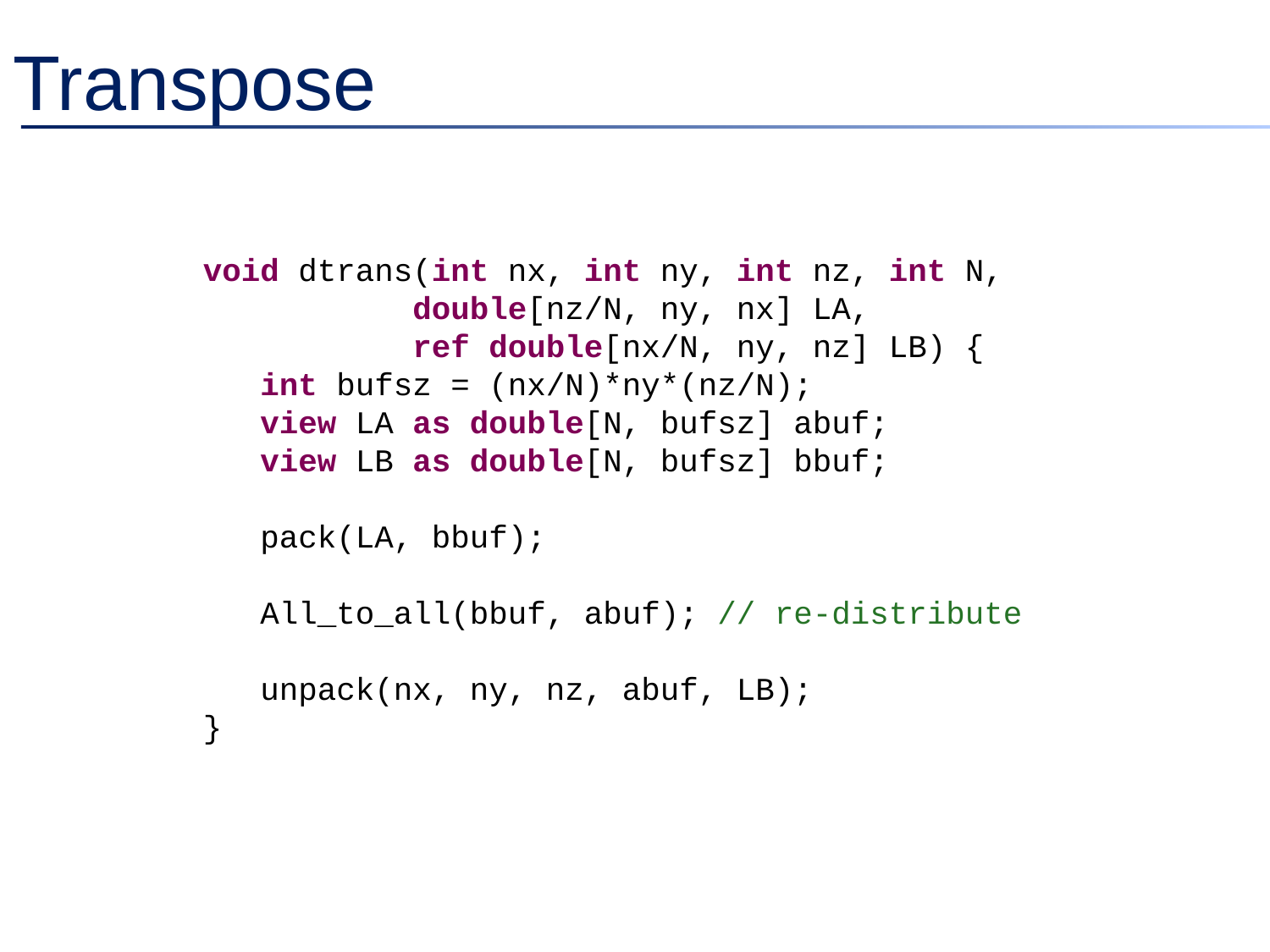

# Transpose
void dtrans(int nx, int ny, int nz, int N,
           double[nz/N, ny, nx] LA,
           ref double[nx/N, ny, nz] LB) {
   int bufsz = (nx/N)*ny*(nz/N);
   view LA as double[N, bufsz] abuf;
   view LB as double[N, bufsz] bbuf;

   pack(LA, bbuf);

   All_to_all(bbuf, abuf); // re-distribute

   unpack(nx, ny, nz, abuf, LB);
}